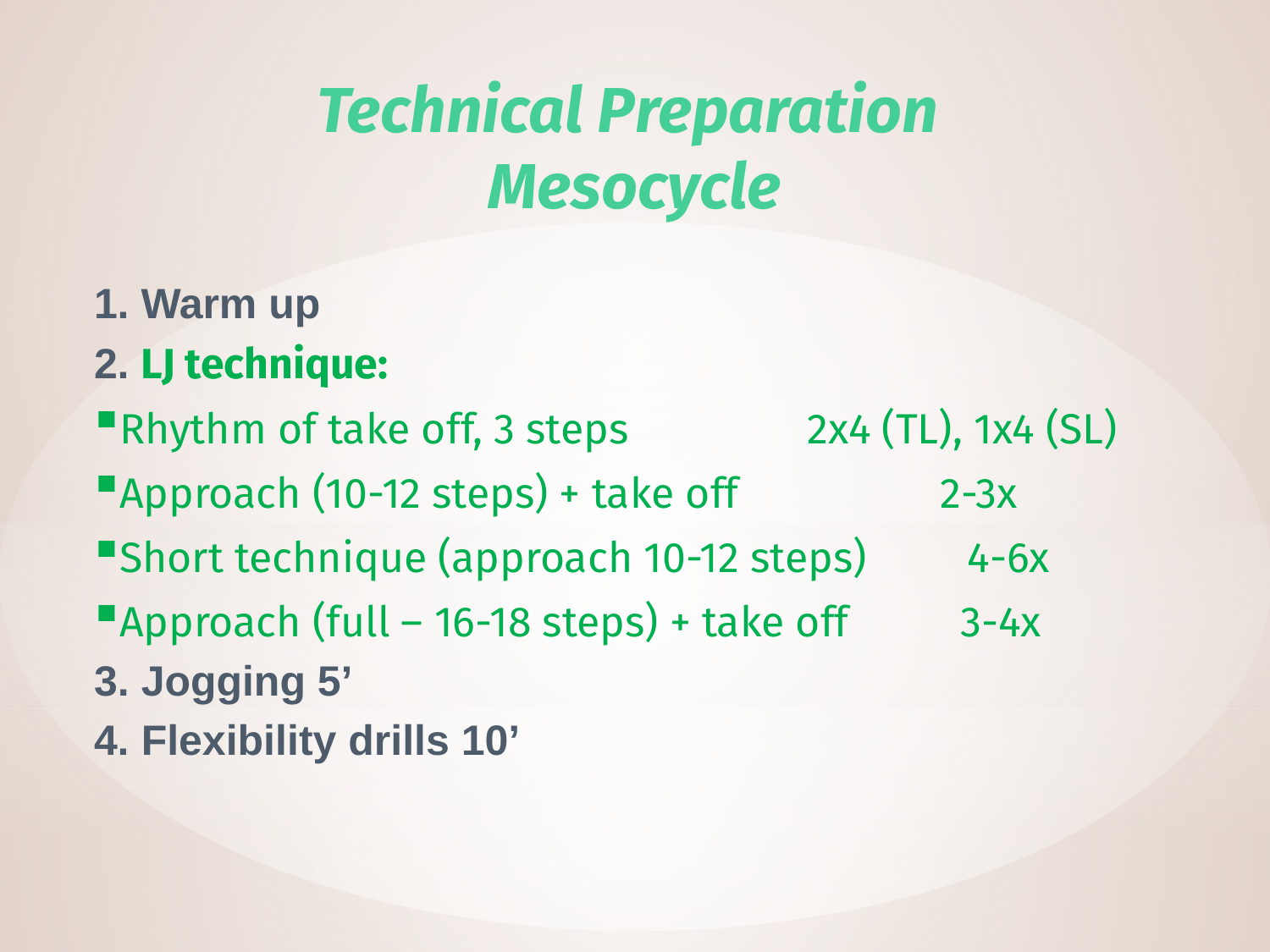

# Technical Preparation Mesocycle
1. Warm up
2. LJ technique:
Rhythm of take off, 3 steps                2x4 (TL), 1x4 (SL)
Approach (10-12 steps) + take off                  2-3x
Short technique (approach 10-12 steps)         4-6x
Approach (full – 16-18 steps) + take off          3-4x
3. Jogging 5’
4. Flexibility drills 10’